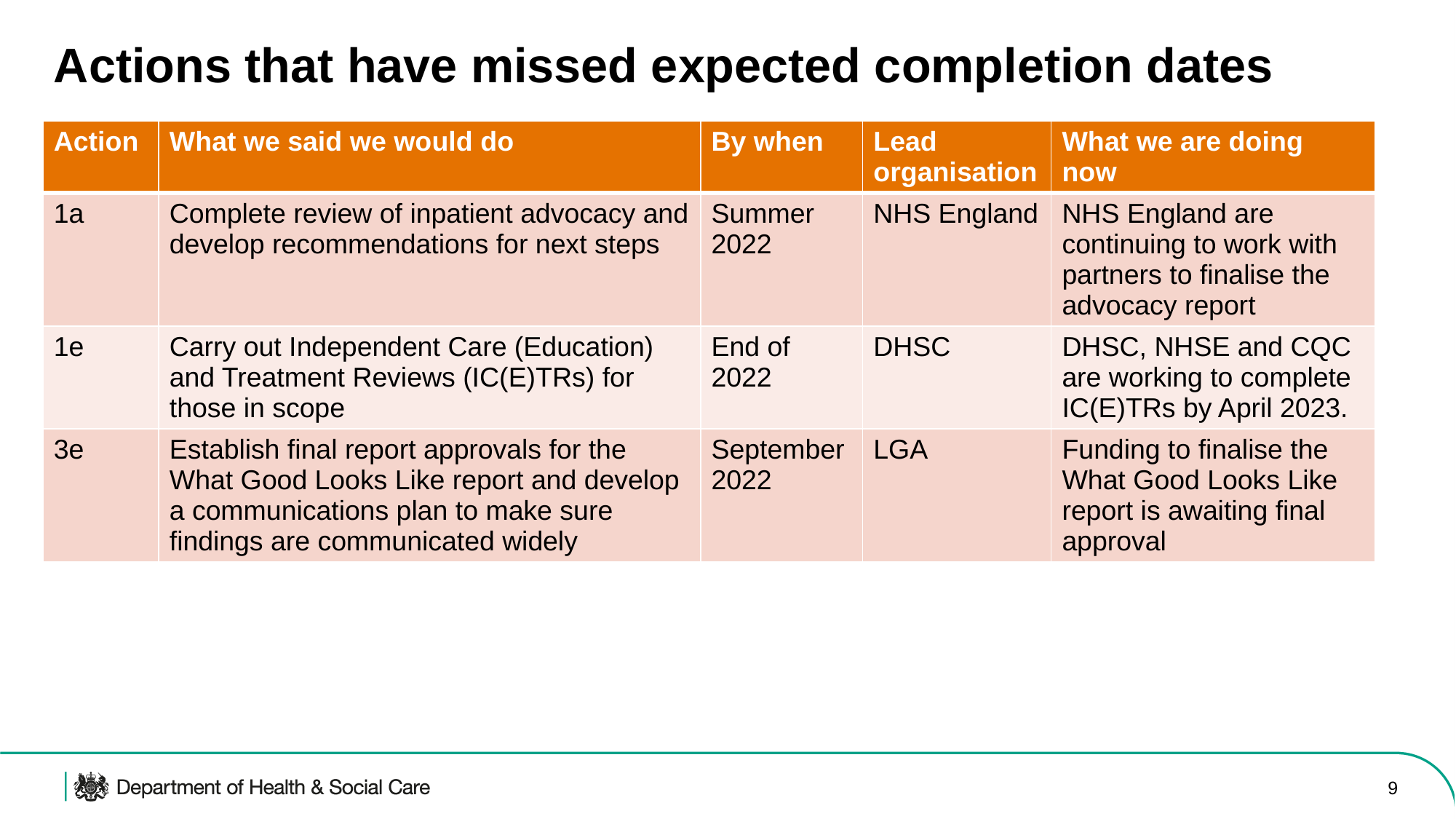

# Actions that have missed expected completion dates
| Action | What we said we would do | By when | Lead organisation | What we are doing now |
| --- | --- | --- | --- | --- |
| 1a | Complete review of inpatient advocacy and develop recommendations for next steps | Summer 2022 | NHS England | NHS England are continuing to work with partners to finalise the advocacy report |
| 1e | Carry out Independent Care (Education) and Treatment Reviews (IC(E)TRs) for those in scope | End of 2022 | DHSC | DHSC, NHSE and CQC are working to complete IC(E)TRs by April 2023. |
| 3e | Establish final report approvals for the What Good Looks Like report and develop a communications plan to make sure findings are communicated widely | September 2022 | LGA | Funding to finalise the What Good Looks Like report is awaiting final approval |
9